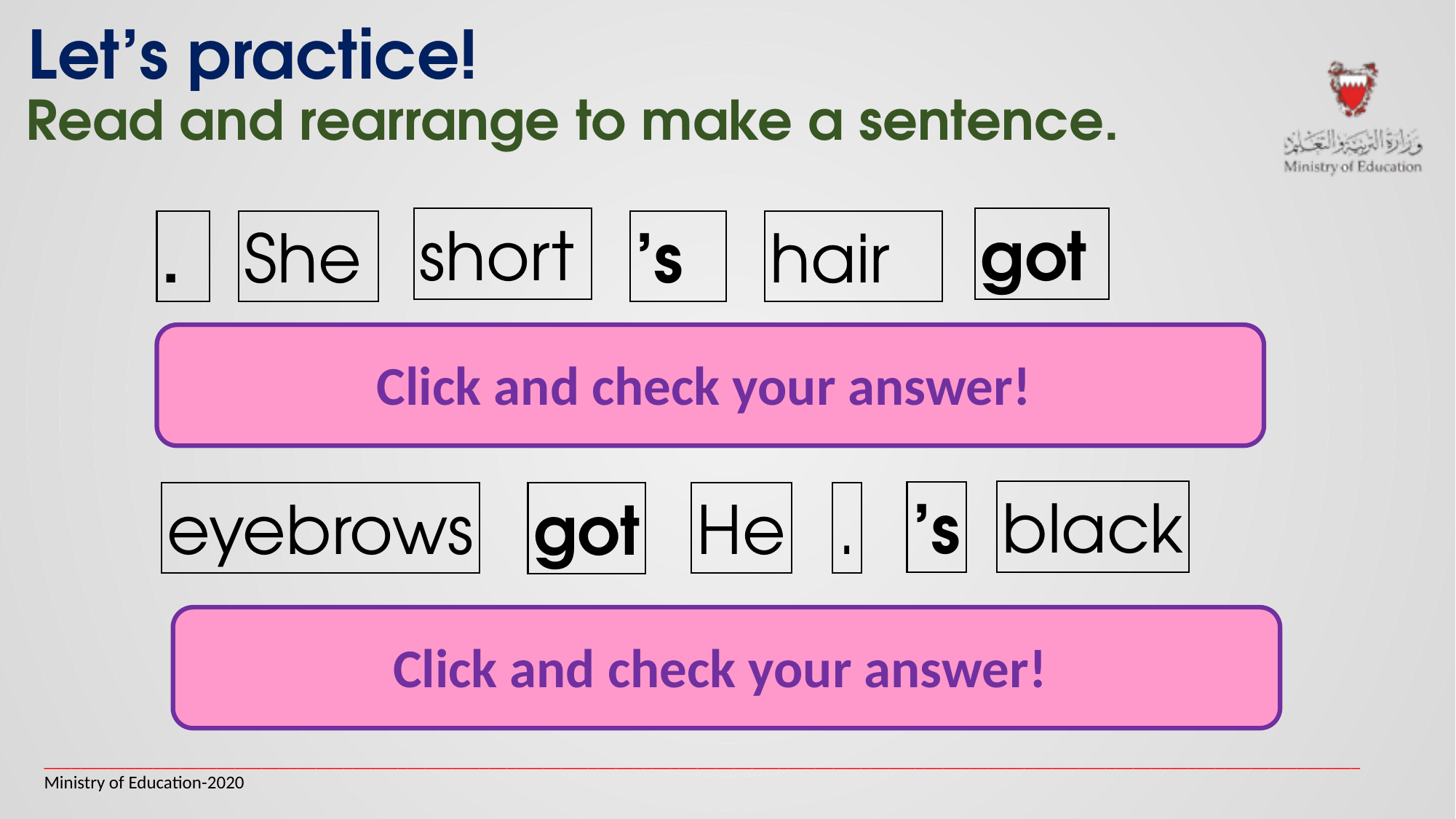

Let’s practice!
Read and rearrange to make a sentence.
short
got
.
She
’s
hair

Click and check your answer!

.

She
   ’s got short hair
black
’s
eyebrows
He
.
got

Click and check your answer!

He’s got black eyebrows.
_________________________________________________________________________________________________________________________________________________
Ministry of Education-2020